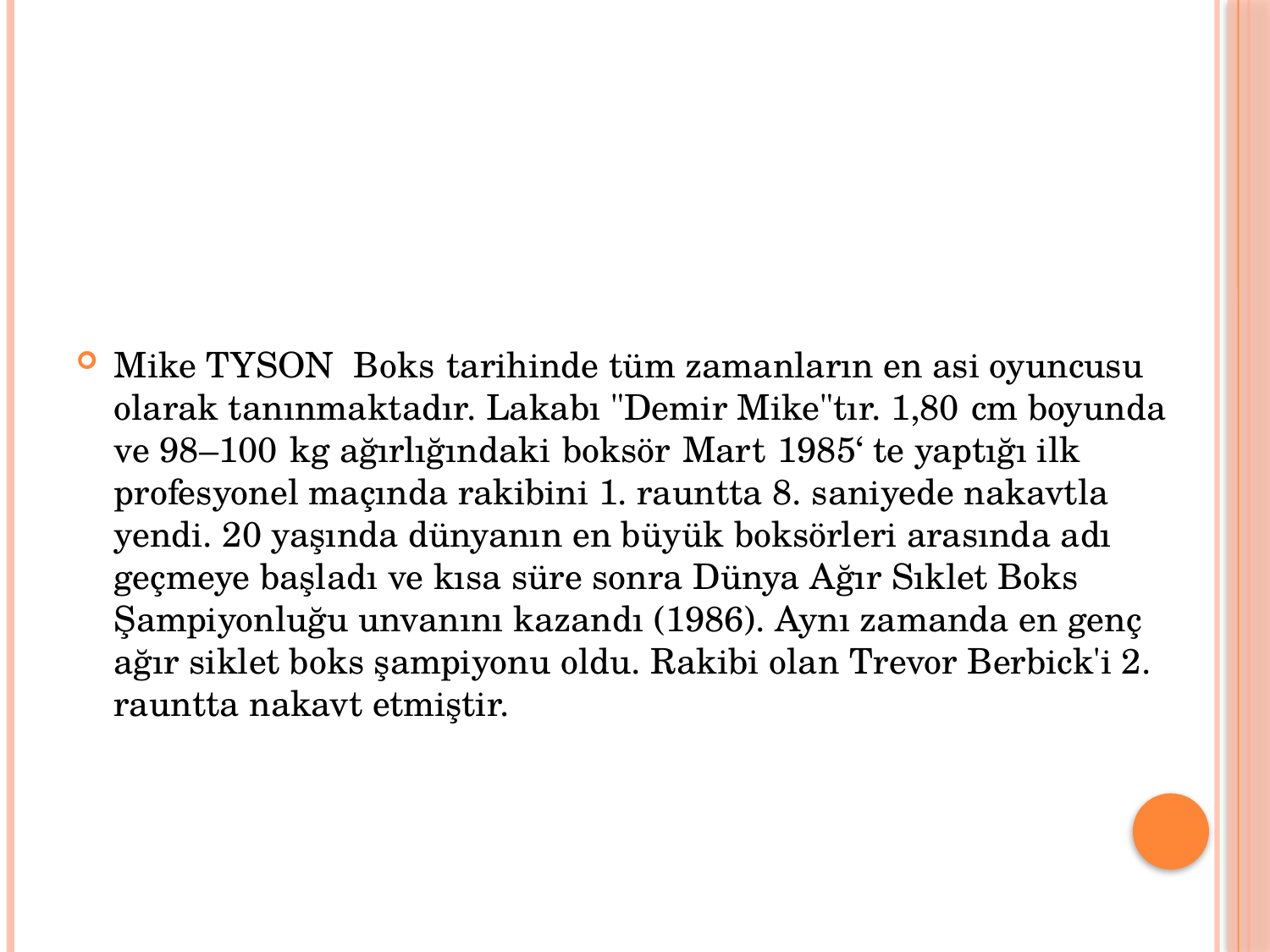

#
Mike TYSON  Boks tarihinde tüm zamanların en asi oyuncusu olarak tanınmaktadır. Lakabı "Demir Mike"tır. 1,80 cm boyunda ve 98–100 kg ağırlığındaki boksör Mart 1985‘ te yaptığı ilk profesyonel maçında rakibini 1. rauntta 8. saniyede nakavtla yendi. 20 yaşında dünyanın en büyük boksörleri arasında adı geçmeye başladı ve kısa süre sonra Dünya Ağır Sıklet Boks Şampiyonluğu unvanını kazandı (1986). Aynı zamanda en genç ağır siklet boks şampiyonu oldu. Rakibi olan Trevor Berbick'i 2. rauntta nakavt etmiştir.